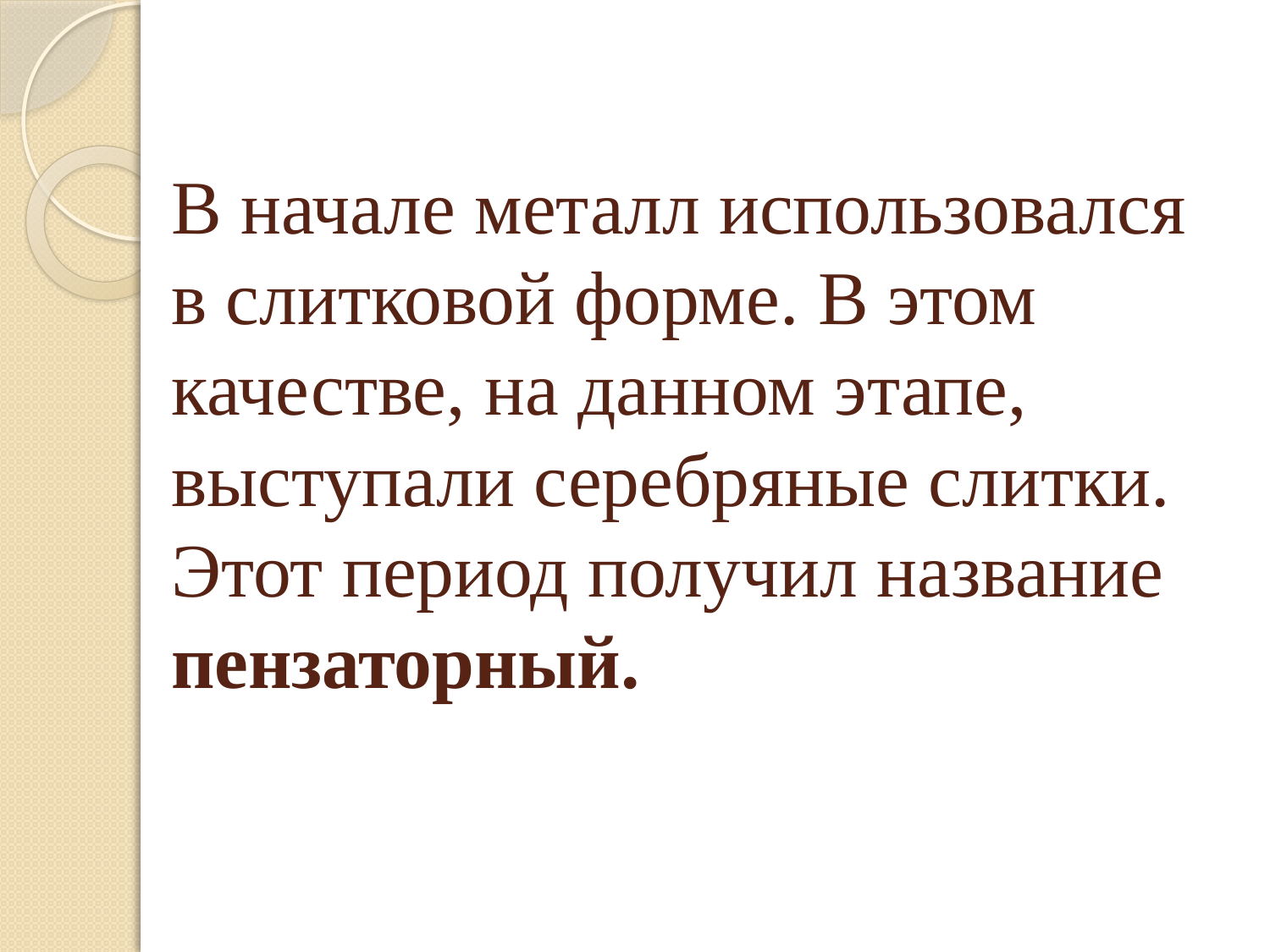

# В начале металл использовался в слитковой форме. В этом качестве, на данном этапе, выступали серебряные слитки. Этот период получил название пензаторный.